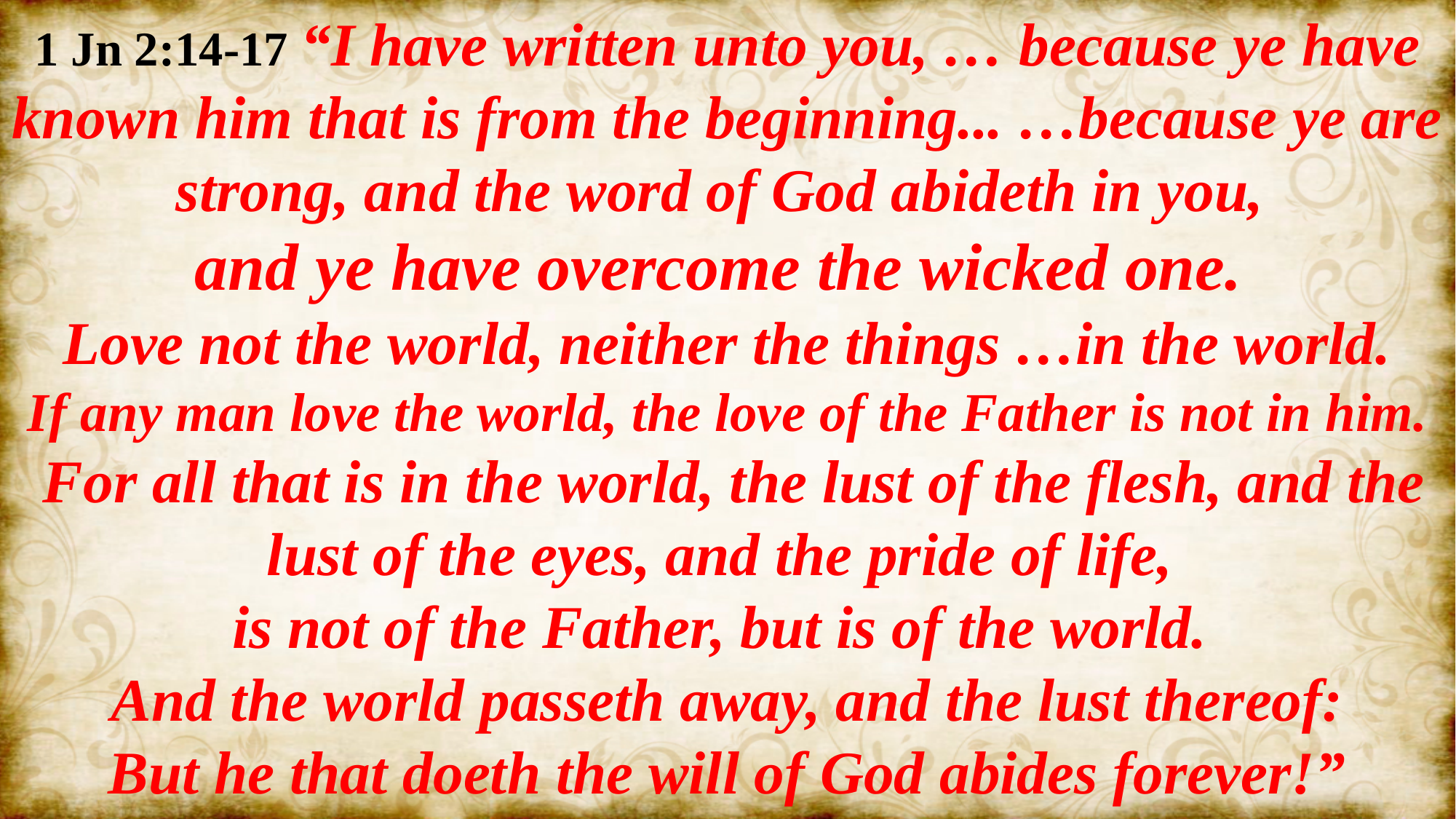

1 Jn 2:14-17 “I have written unto you, … because ye have known him that is from the beginning... …because ye are strong, and the word of God abideth in you,
and ye have overcome the wicked one.
 Love not the world, neither the things …in the world.
If any man love the world, the love of the Father is not in him.
 For all that is in the world, the lust of the flesh, and the lust of the eyes, and the pride of life,
is not of the Father, but is of the world.
And the world passeth away, and the lust thereof:
But he that doeth the will of God abides forever!”